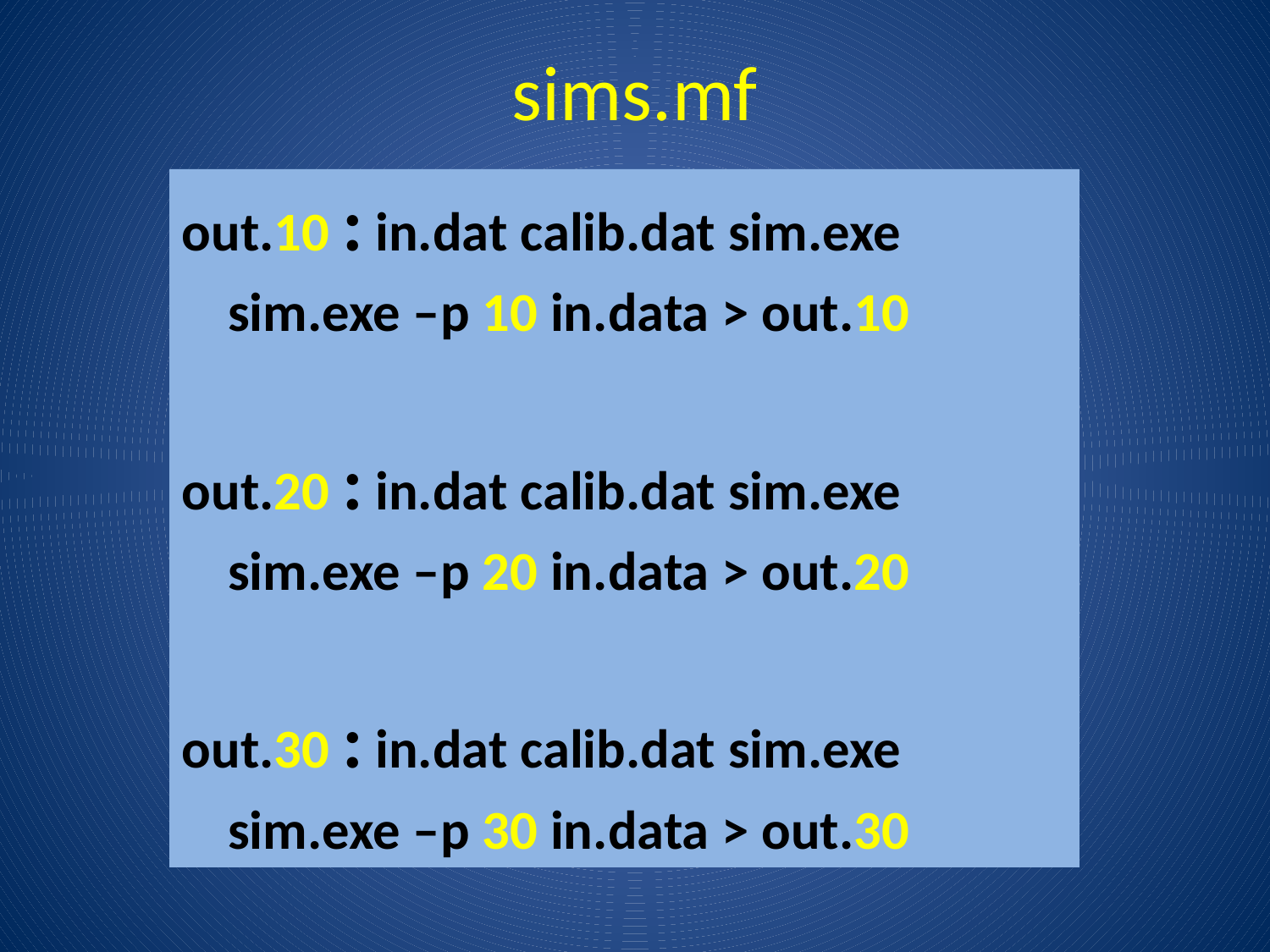

# sims.mf
out.10 : in.dat calib.dat sim.exe
		sim.exe –p 10 in.data > out.10

out.20 : in.dat calib.dat sim.exe
		sim.exe –p 20 in.data > out.20

out.30 : in.dat calib.dat sim.exe
		sim.exe –p 30 in.data > out.30